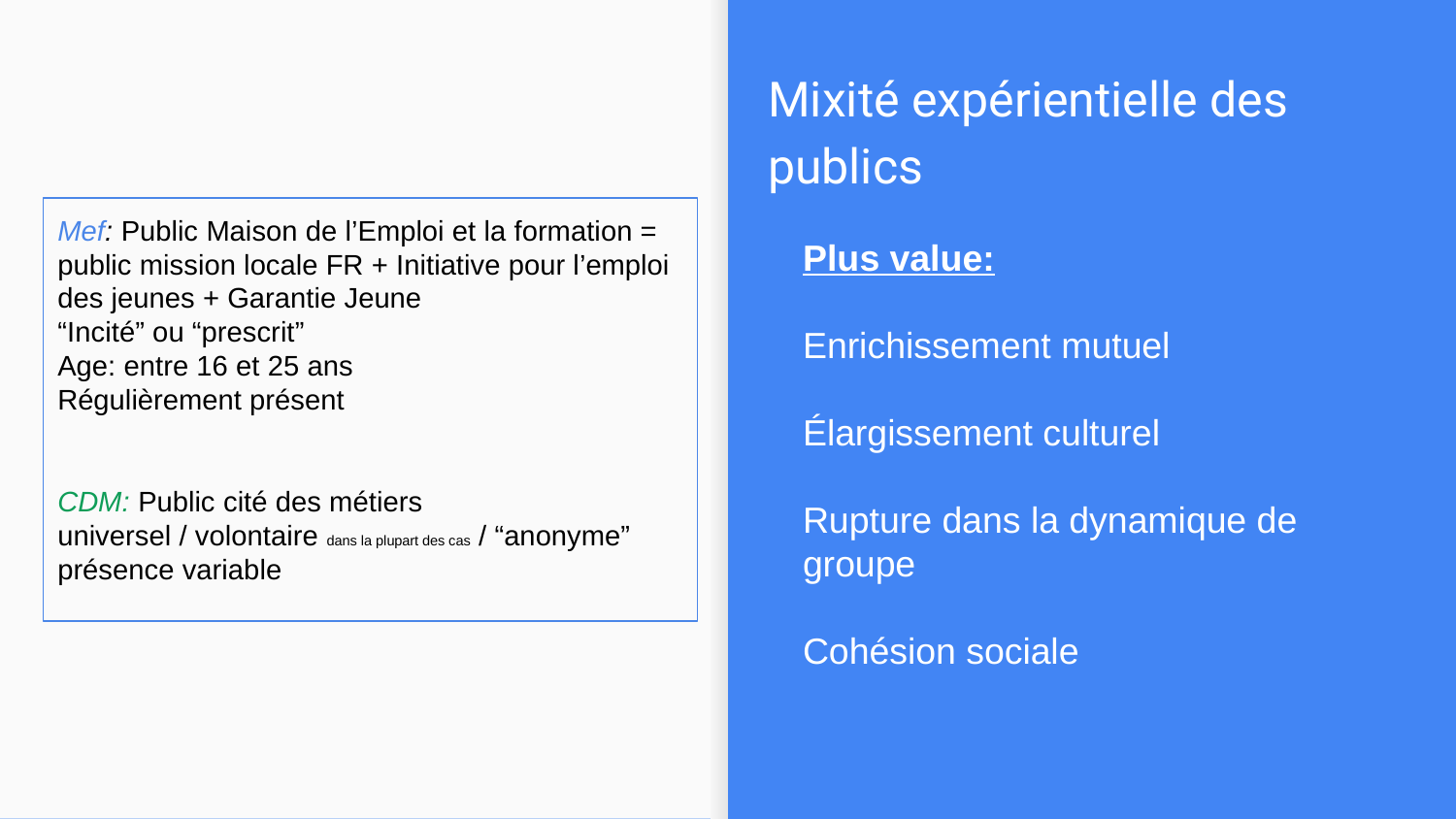

# Mixité expérientielle des publics
Mef: Public Maison de l’Emploi et la formation = public mission locale FR + Initiative pour l’emploi des jeunes + Garantie Jeune
“Incité” ou “prescrit”
Age: entre 16 et 25 ans
Régulièrement présent

CDM: Public cité des métiers
universel / volontaire dans la plupart des cas / “anonyme”
présence variable

Plus value:

Enrichissement mutuel

Élargissement culturel

Rupture dans la dynamique de groupe

Cohésion sociale